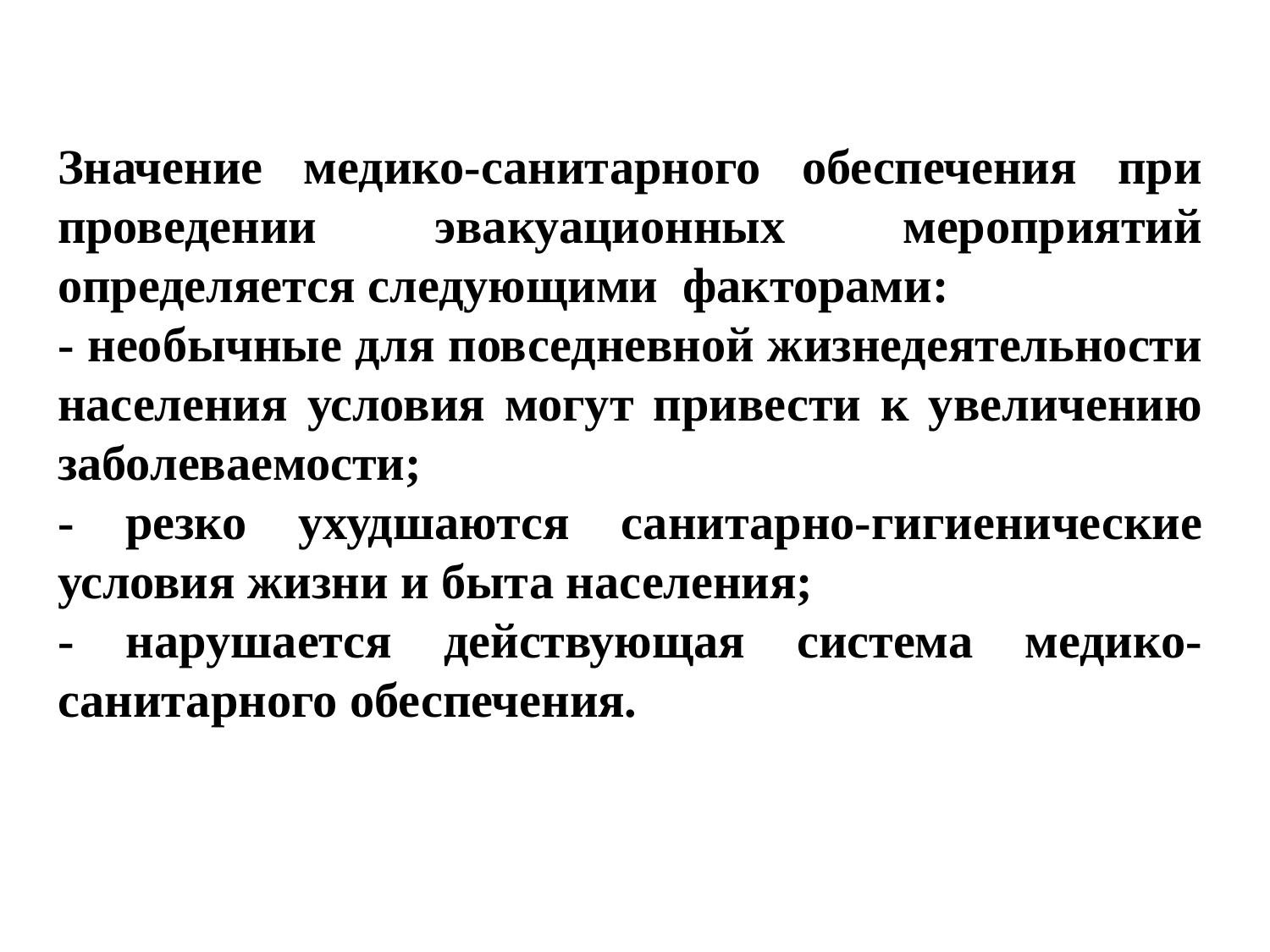

Значение медико-санитарного обеспечения при проведении эвакуационных мероприятий определяется следующими  факторами:
- необычные для повседневной жизнедеятельности населения условия могут привести к увеличению заболеваемости;
- резко ухудшаются санитарно-гигиенические условия жизни и быта населения;
- нарушается действующая система медико-санитарного обеспечения.